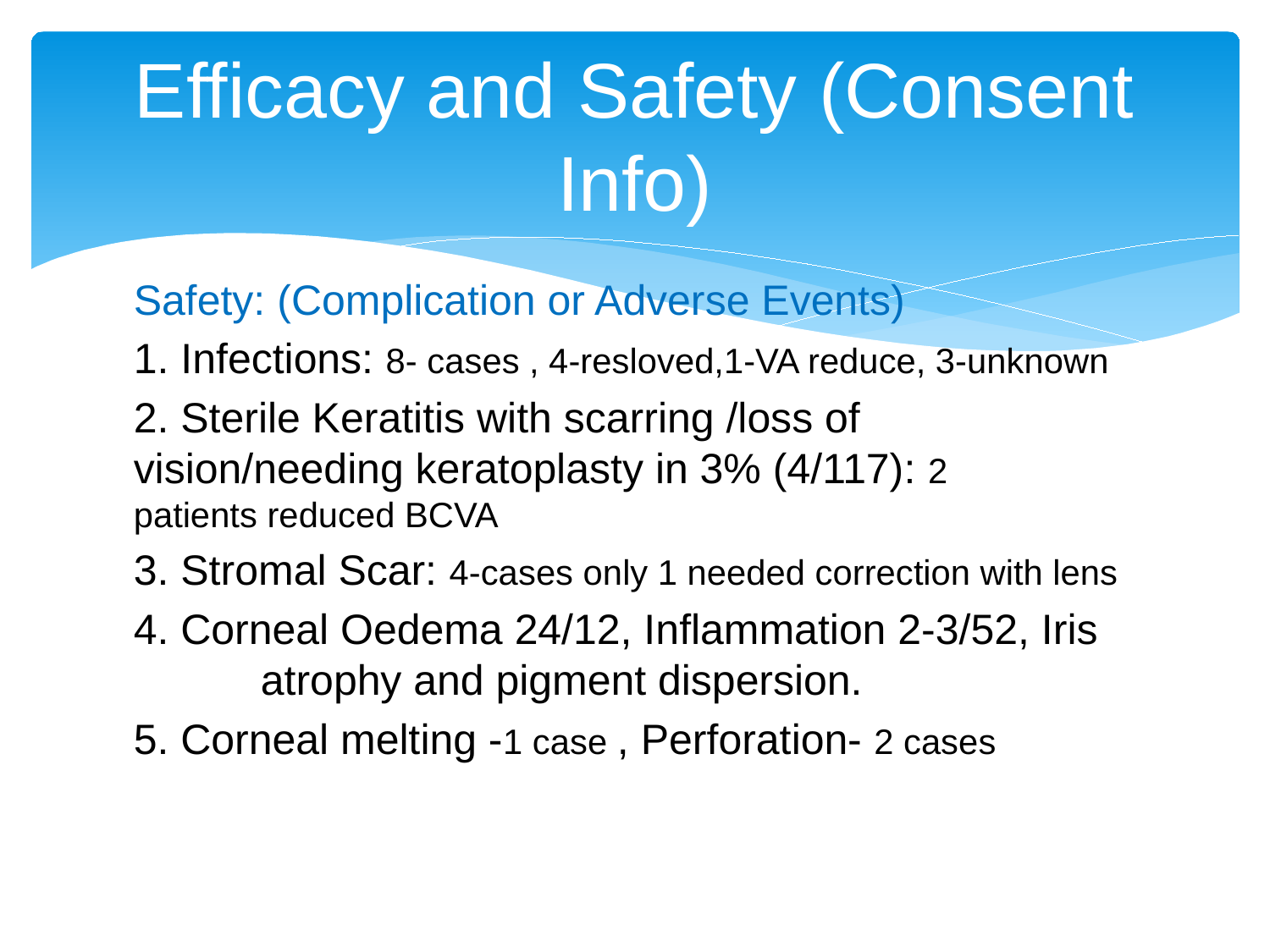

# Efficacy and Safety (Consent Info)
Safety: (Complication or Adverse Events)
1. Infections: 8- cases , 4-resloved,1-VA reduce, 3-unknown
2. Sterile Keratitis with scarring /loss of 	vision/needing keratoplasty in 3% (4/117): 2 	patients reduced BCVA
3. Stromal Scar: 4-cases only 1 needed correction with lens
4. Corneal Oedema 24/12, Inflammation 2-3/52, Iris 	atrophy and pigment dispersion.
5. Corneal melting -1 case , Perforation- 2 cases